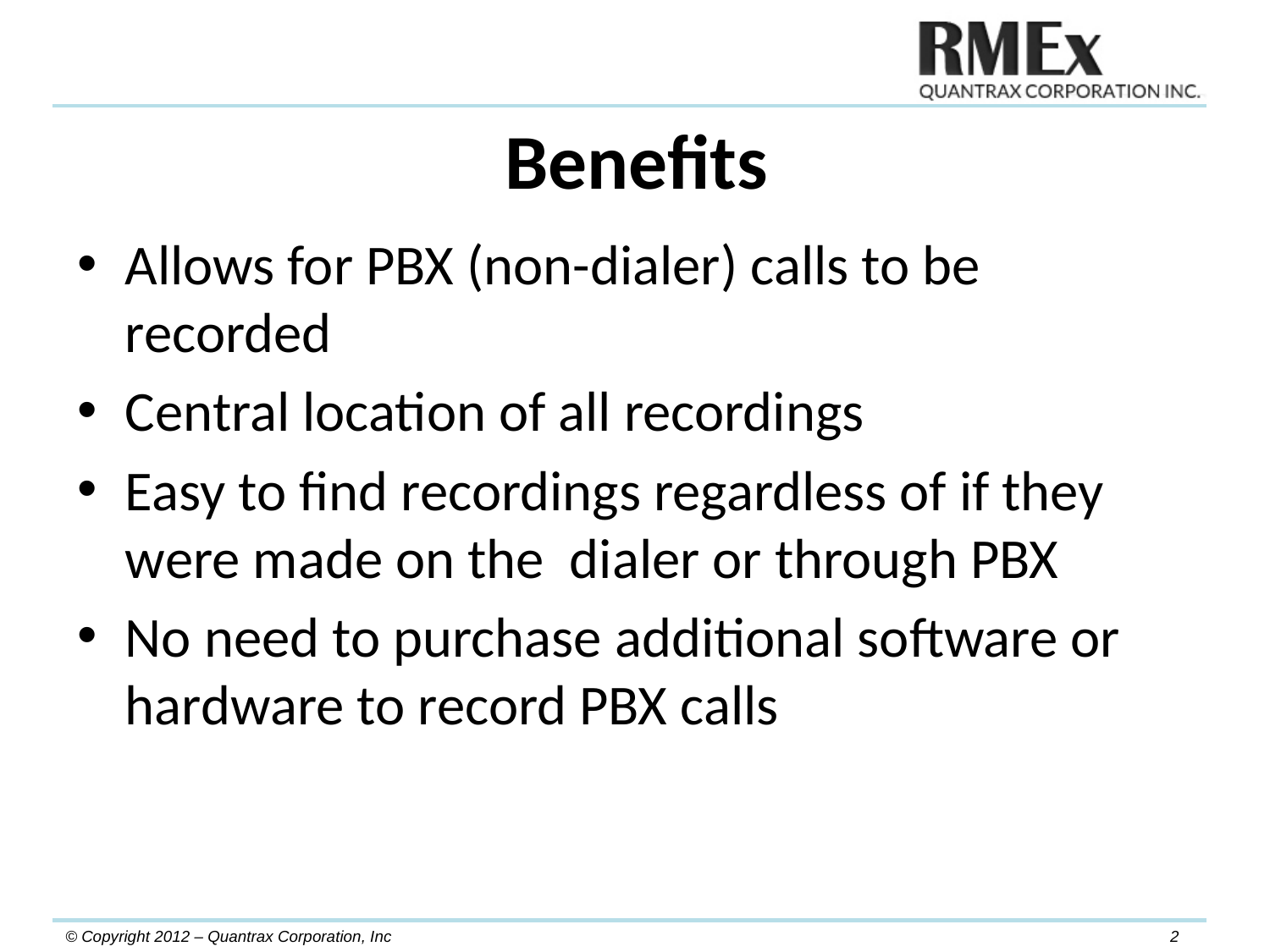

# Benefits
Allows for PBX (non-dialer) calls to be recorded
Central location of all recordings
Easy to find recordings regardless of if they were made on the  dialer or through PBX
No need to purchase additional software or hardware to record PBX calls